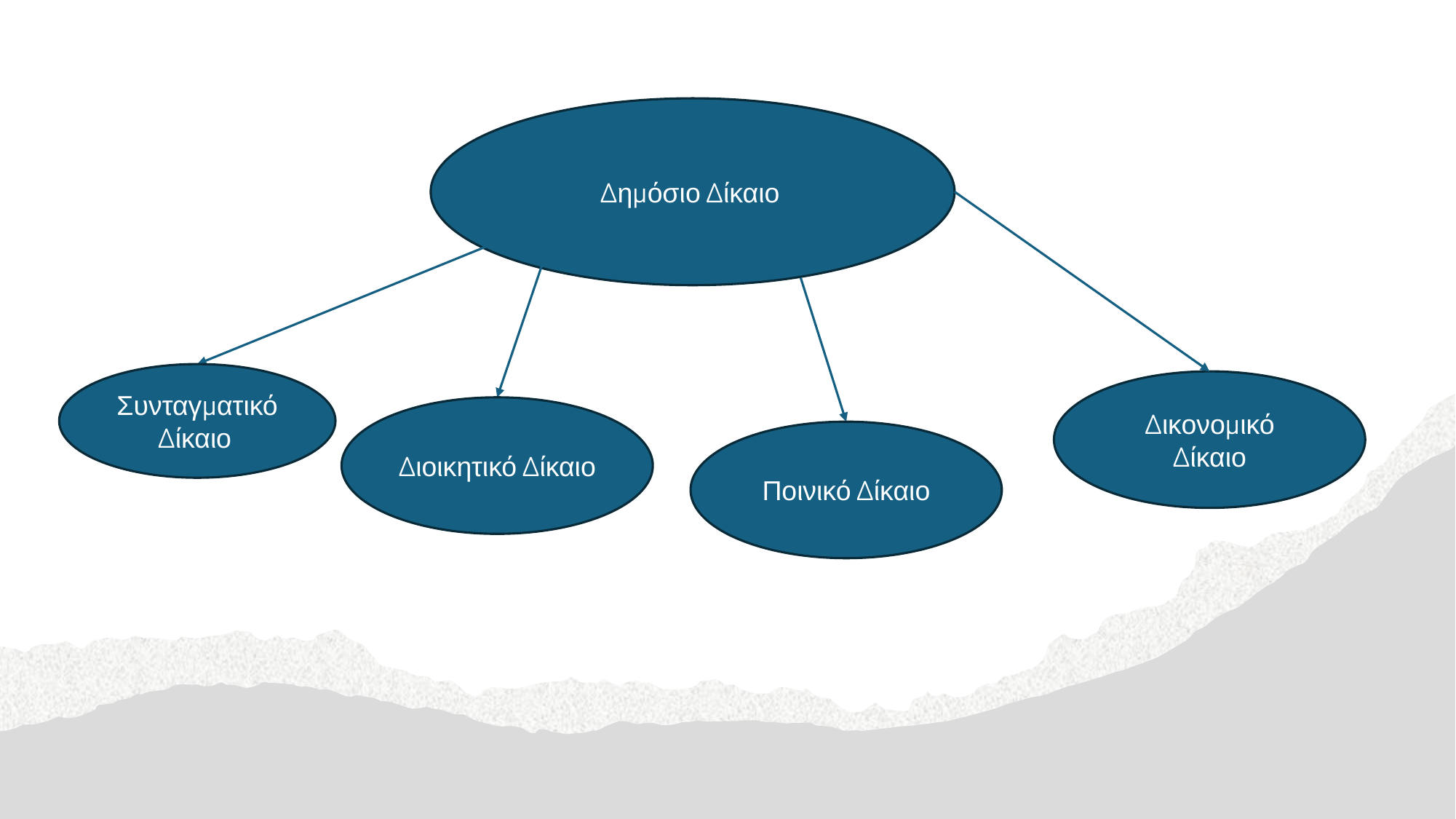

Δημόσιο Δίκαιο
Συνταγματικό Δίκαιο
Δικονομικό Δίκαιο

Διοικητικό Δίκαιο
Ποινικό Δίκαιο